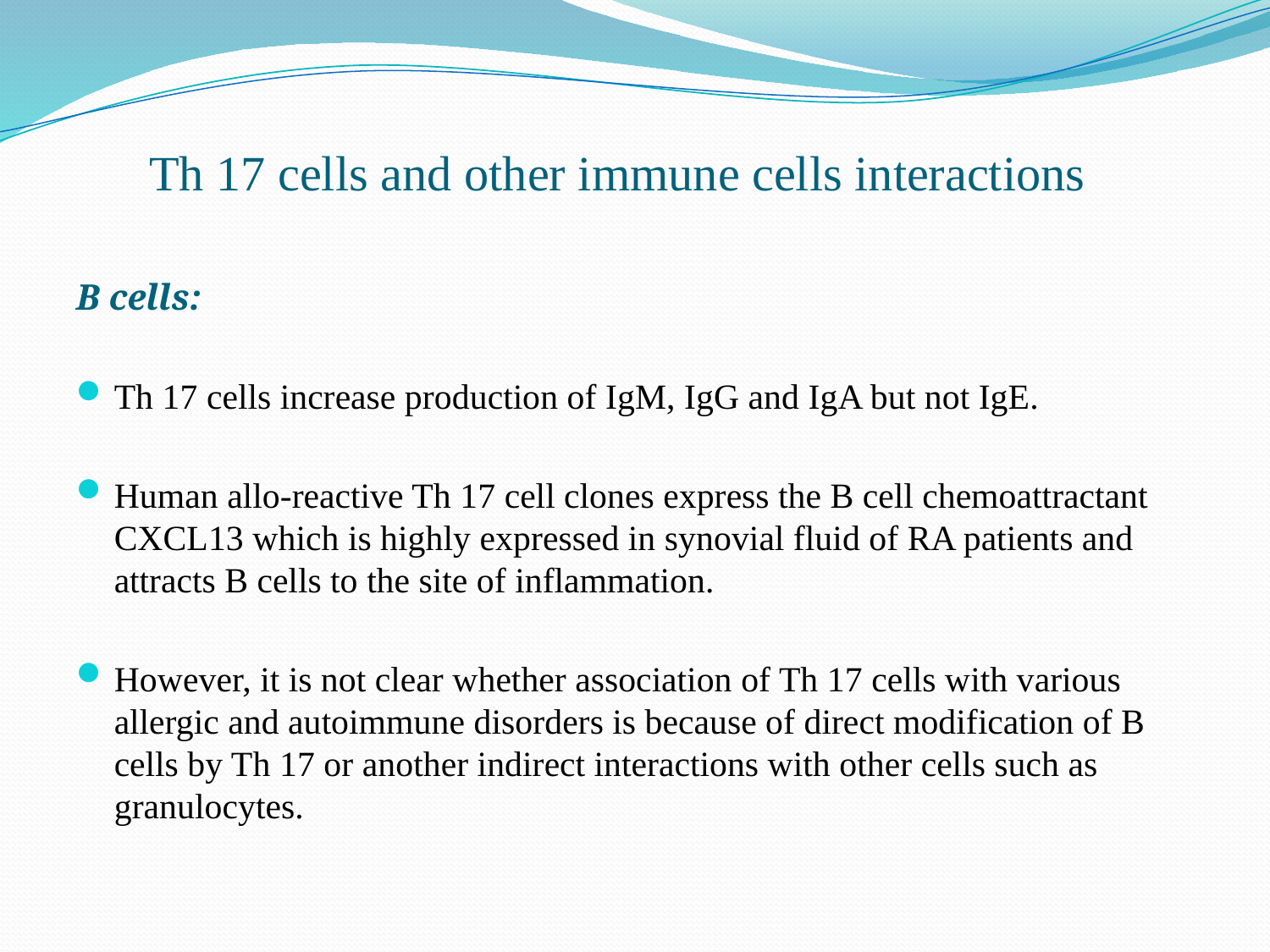

# Th 17 cells and other immune cells interactions
B cells:

Th 17 cells increase production of IgM, IgG and IgA but not IgE.

Human allo-reactive Th 17 cell clones express the B cell chemoattractant CXCL13 which is highly expressed in synovial fluid of RA patients and attracts B cells to the site of inflammation.

However, it is not clear whether association of Th 17 cells with various allergic and autoimmune disorders is because of direct modification of B cells by Th 17 or another indirect interactions with other cells such as granulocytes.